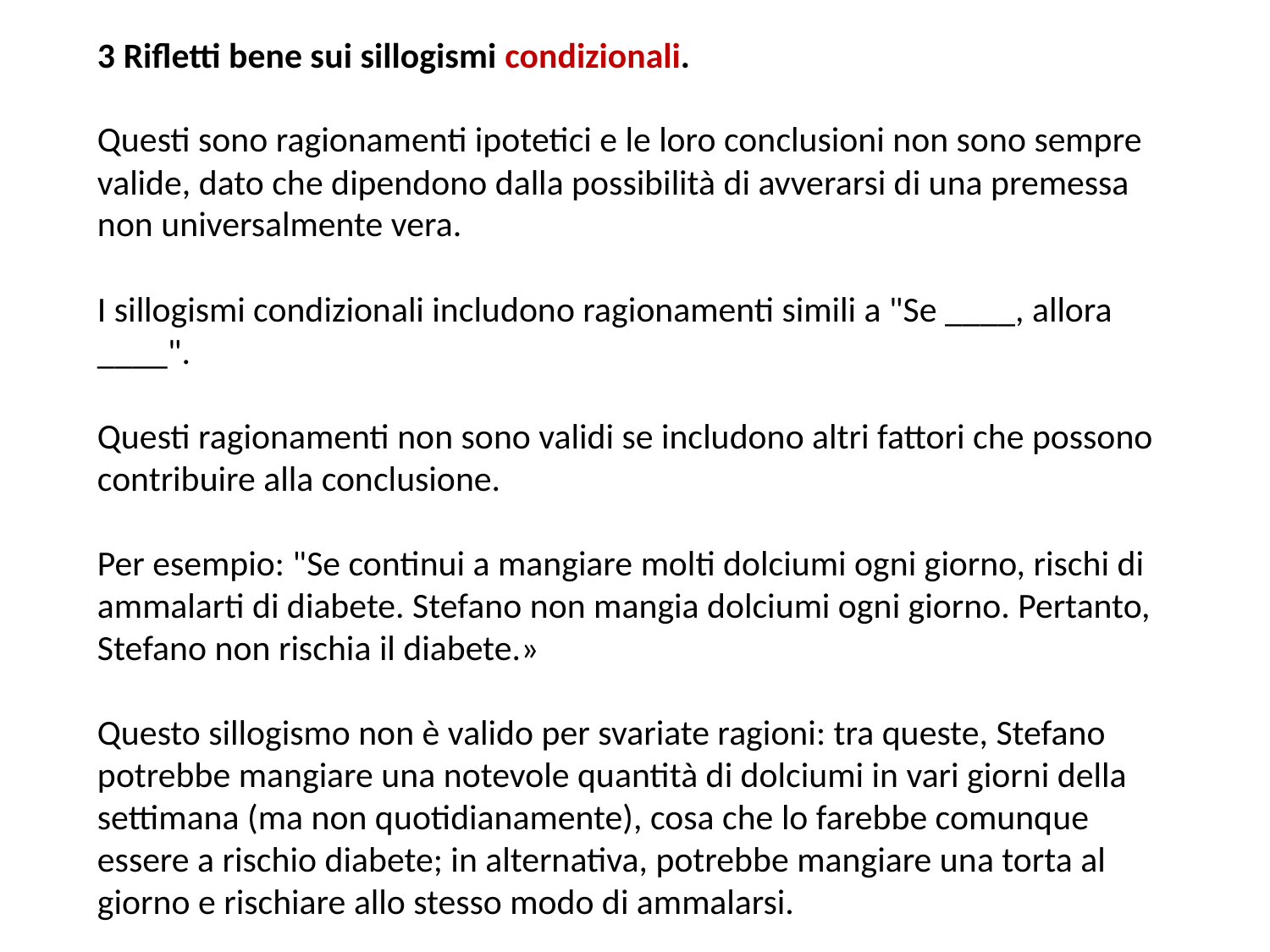

3 Rifletti bene sui sillogismi condizionali.

Questi sono ragionamenti ipotetici e le loro conclusioni non sono sempre valide, dato che dipendono dalla possibilità di avverarsi di una premessa non universalmente vera.

I sillogismi condizionali includono ragionamenti simili a "Se ____, allora ____".

Questi ragionamenti non sono validi se includono altri fattori che possono contribuire alla conclusione.

Per esempio: "Se continui a mangiare molti dolciumi ogni giorno, rischi di ammalarti di diabete. Stefano non mangia dolciumi ogni giorno. Pertanto, Stefano non rischia il diabete.»

Questo sillogismo non è valido per svariate ragioni: tra queste, Stefano potrebbe mangiare una notevole quantità di dolciumi in vari giorni della settimana (ma non quotidianamente), cosa che lo farebbe comunque essere a rischio diabete; in alternativa, potrebbe mangiare una torta al giorno e rischiare allo stesso modo di ammalarsi.